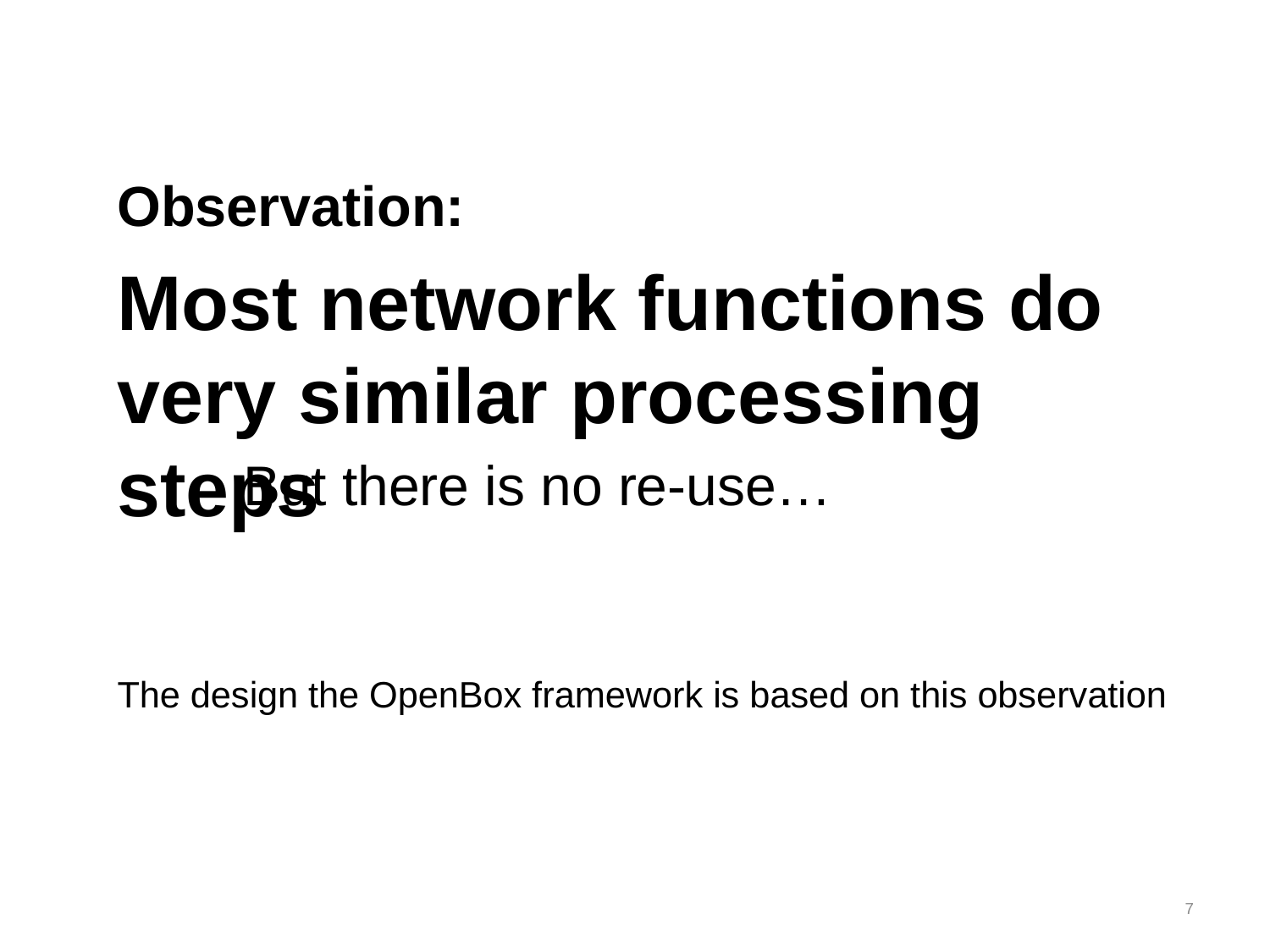

Observation:
# Most network functions do very similar processing steps
 										But there is no re-use…
The design the OpenBox framework is based on this observation
7